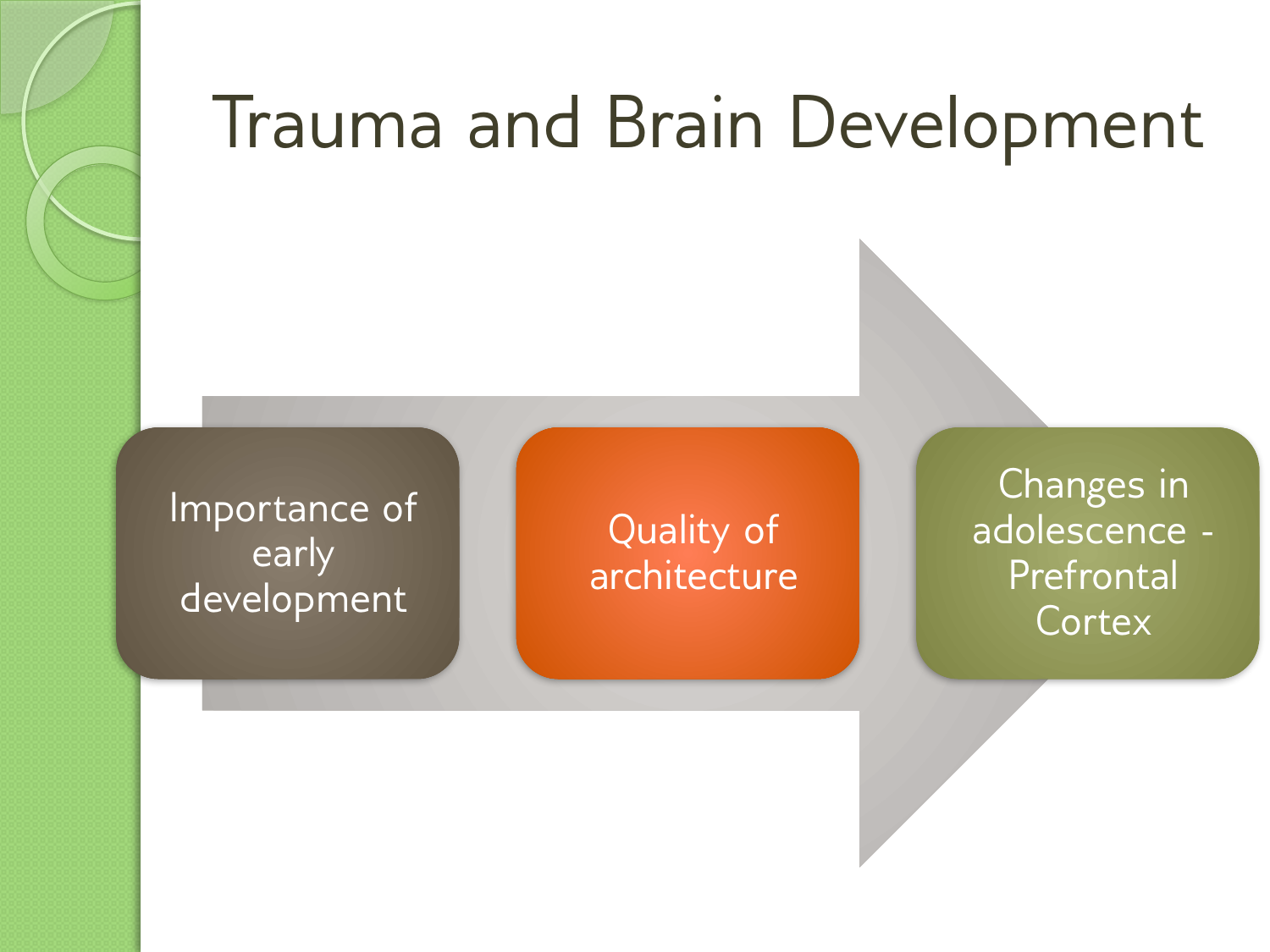

# Trauma and Brain Development
Importance of early development
Quality of architecture
Changes in adolescence - Prefrontal Cortex